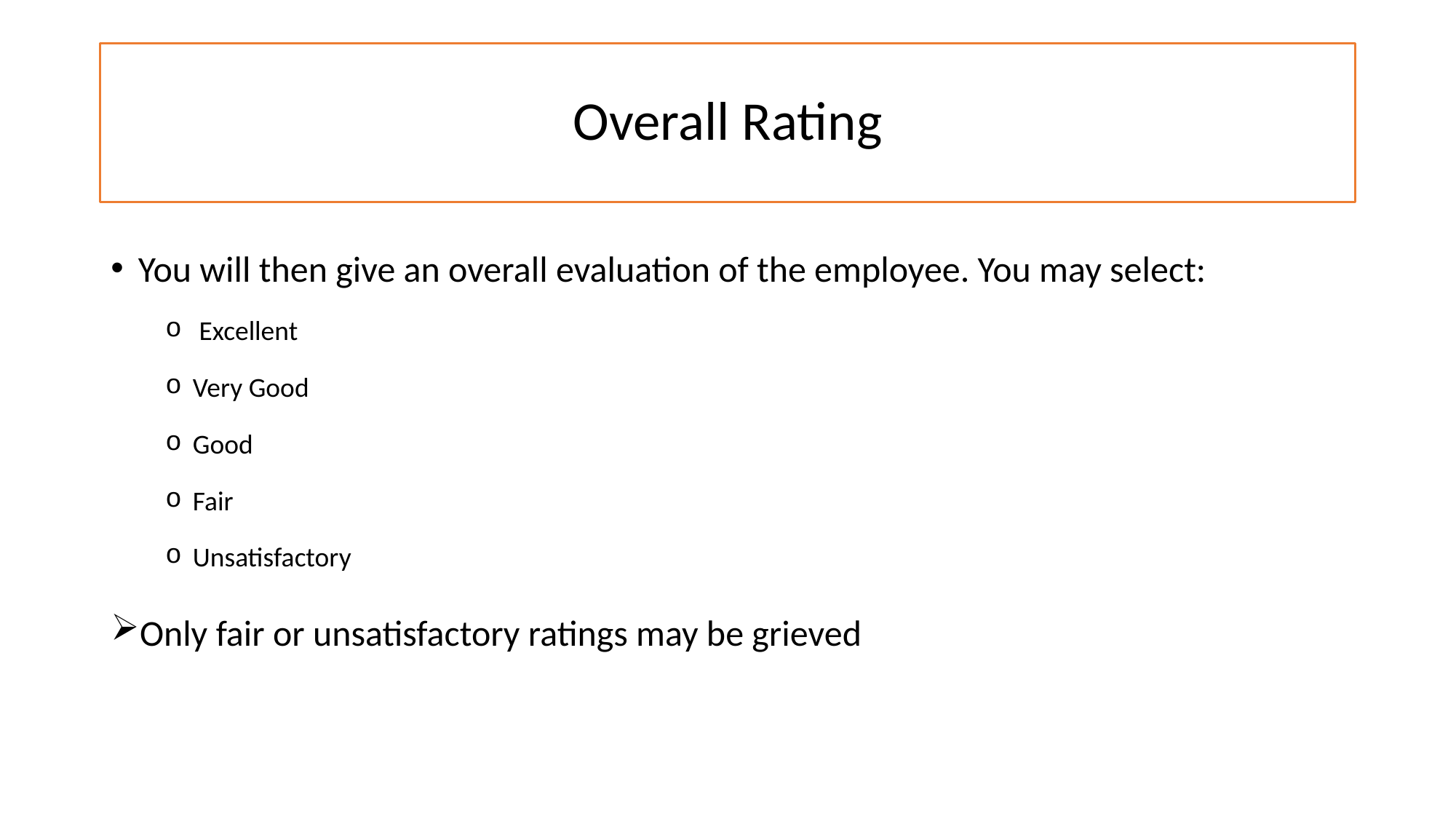

# Overall Rating
You will then give an overall evaluation of the employee. You may select:
 Excellent
Very Good
Good
Fair
Unsatisfactory
Only fair or unsatisfactory ratings may be grieved